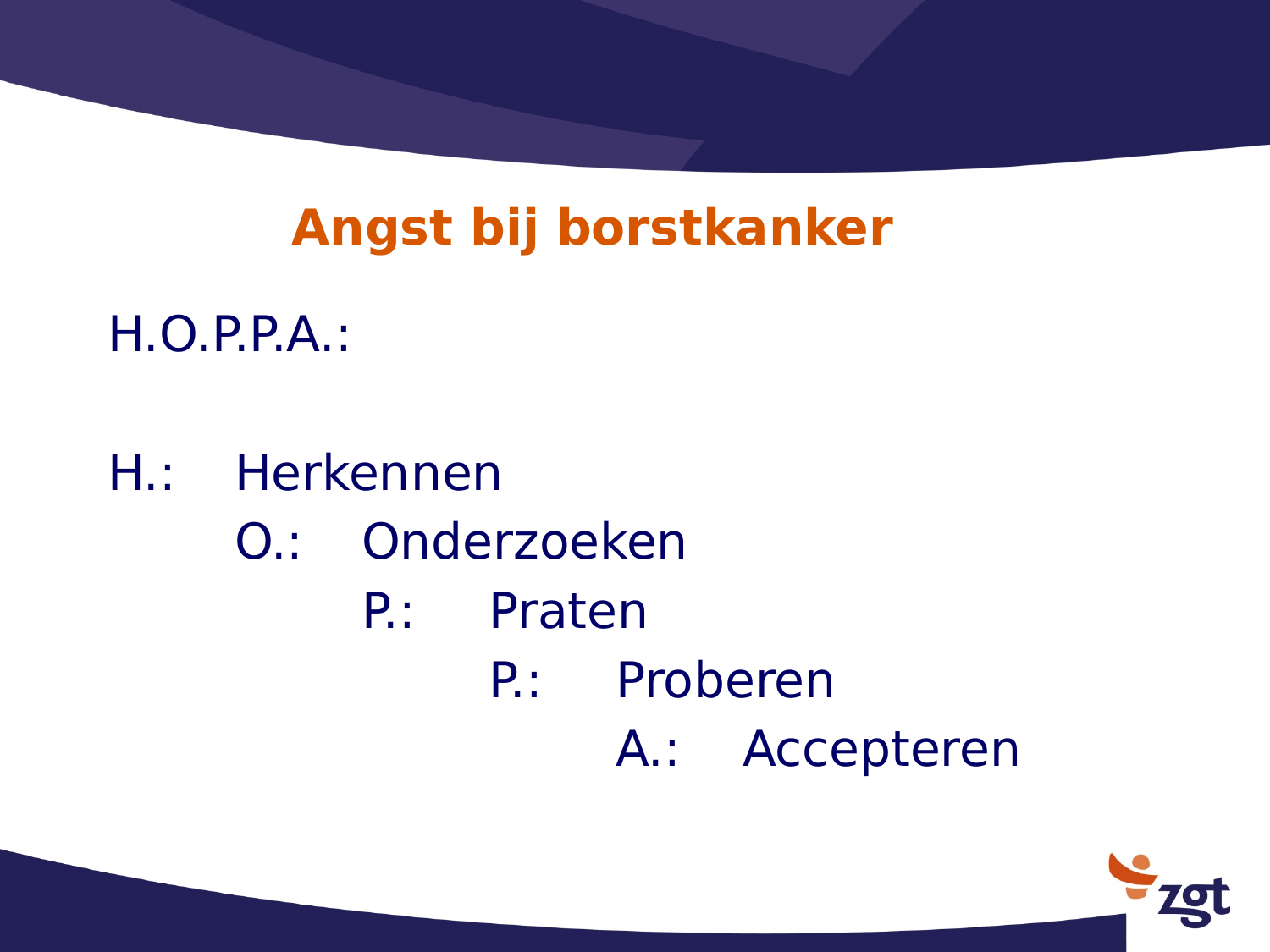

# Angst bij borstkanker
H.O.P.P.A.:

H.:	Herkennen
	O.:	Onderzoeken
		P.:	Praten
			P.:	Proberen
				A.:	Accepteren